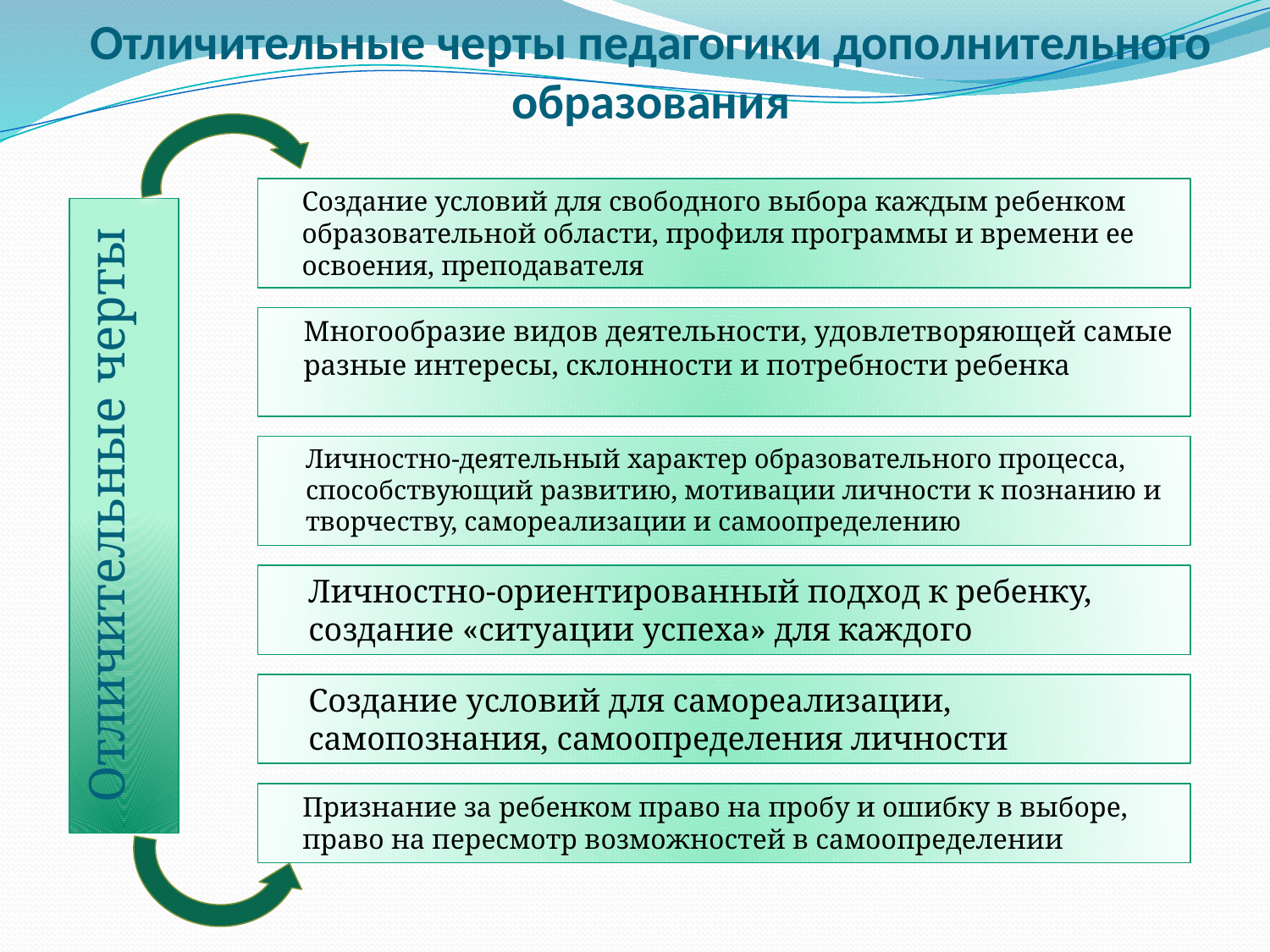

# Отличительные черты педагогики дополнительного образования

	Создание условий для свободного выбора каждым ребенком образовательной области, профиля программы и времени ее освоения, преподавателя
	Многообразие видов деятельности, удовлетворяющей самые разные интересы, склонности и потребности ребенка
	Личностно-деятельный характер образовательного процесса, способствующий развитию, мотивации личности к познанию и творчеству, самореализации и самоопределению
Отличительные черты
	Личностно-ориентированный подход к ребенку, создание «ситуации успеха» для каждого
	Создание условий для самореализации, самопознания, самоопределения личности

	Признание за ребенком право на пробу и ошибку в выборе, право на пересмотр возможностей в самоопределении